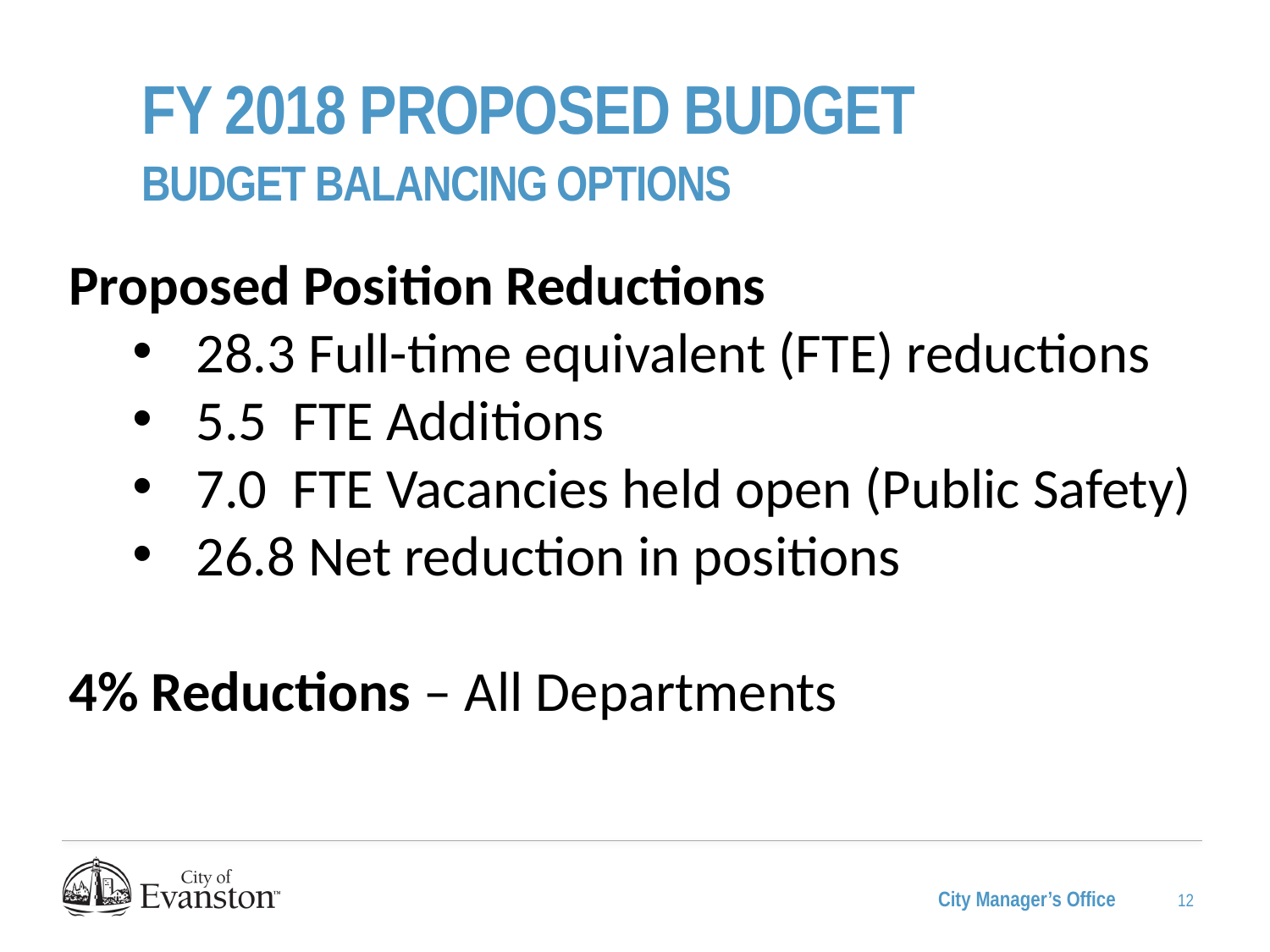

Fy 2018 proposed budget
Budget balancing options
Proposed Position Reductions
28.3 Full-time equivalent (FTE) reductions
5.5  FTE Additions
7.0  FTE Vacancies held open (Public Safety)
26.8 Net reduction in positions

4% Reductions – All Departments

12